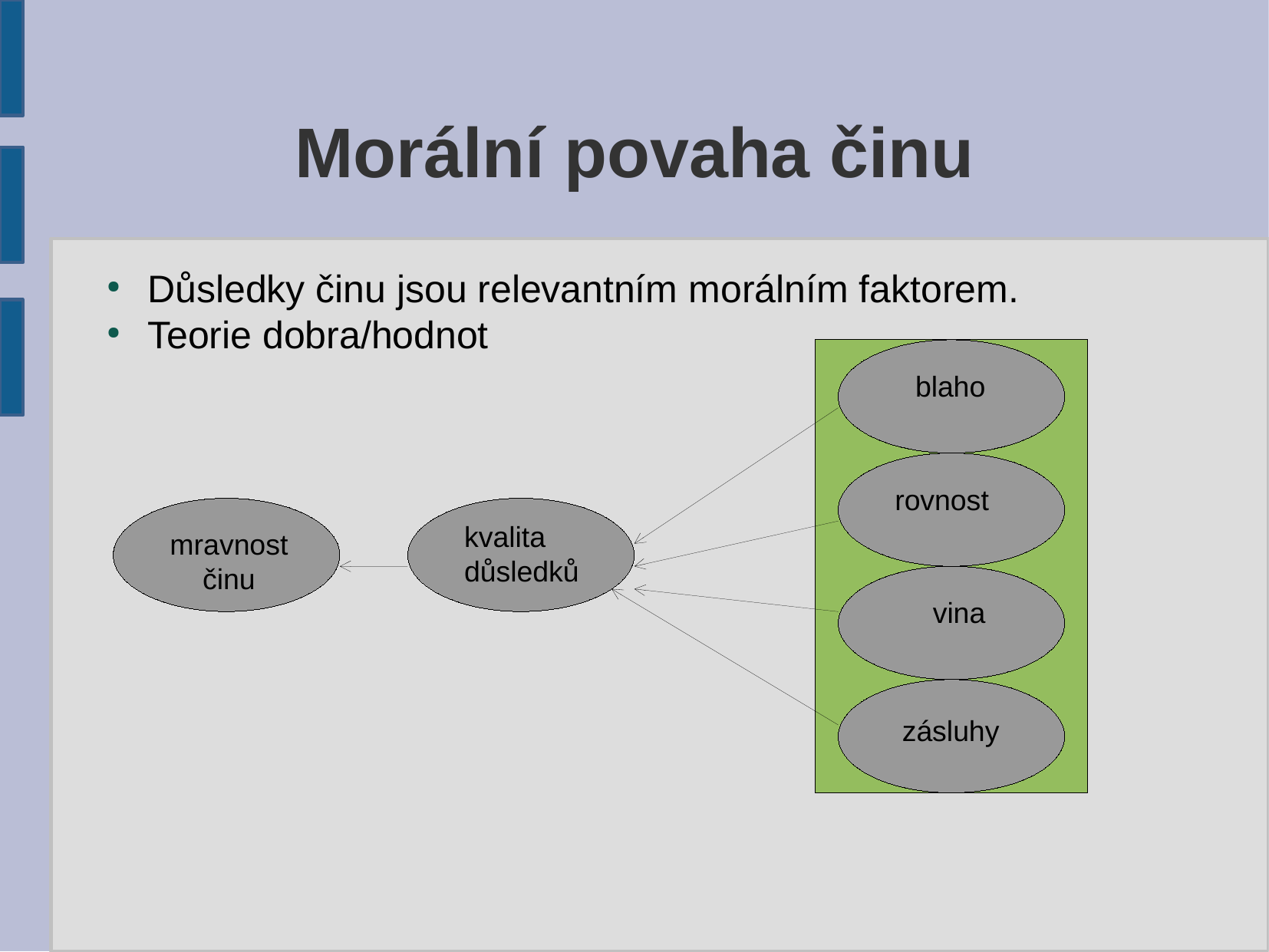

Morální povaha činu
Důsledky činu jsou relevantním morálním faktorem.
Teorie dobra/hodnot

blaho

rovnost
kvalita
důsledků

vina

zásluhy

mravnost
činu